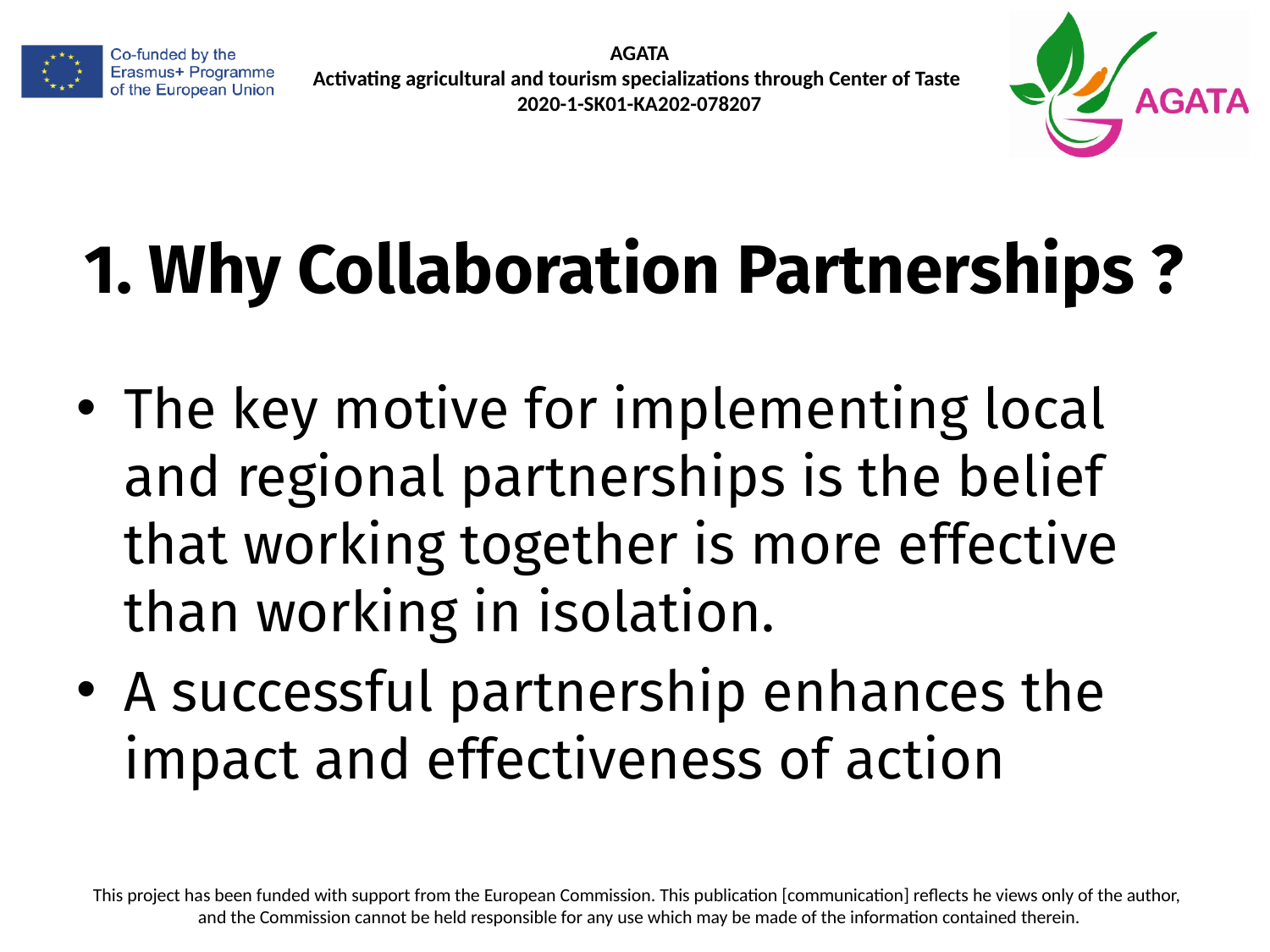

# 1. Why Collaboration Partnerships ?
The key motive for implementing local and regional partnerships is the belief that working together is more effective than working in isolation.
A successful partnership enhances the impact and effectiveness of action